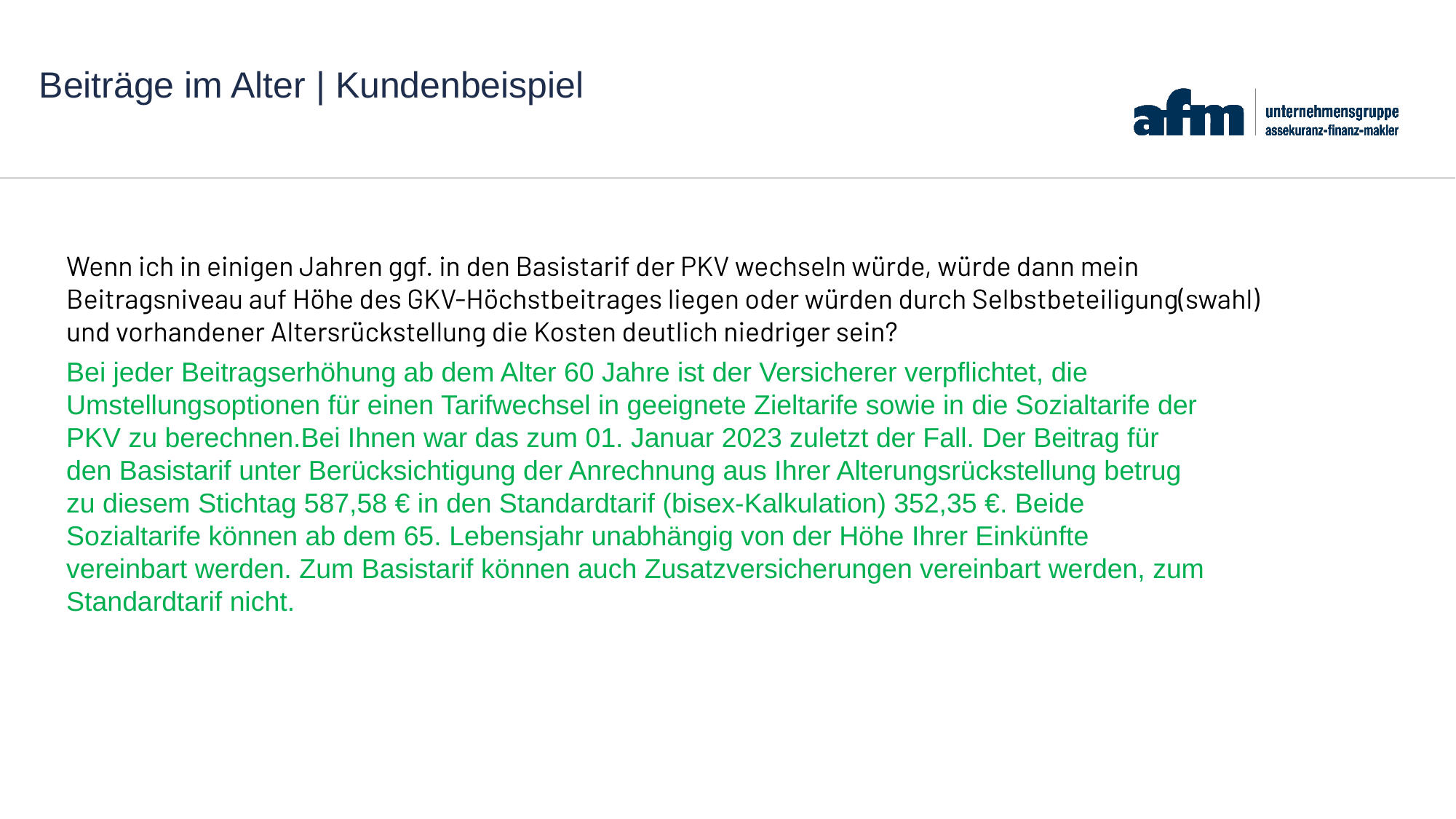

Beiträge im Alter | Kundenbeispiel
Wenn ich in einigen Jahren ggf. in den Basistarif der PKV wechseln würde, würde dann mein Beitragsniveau auf Höhe des GKV-Höchstbeitrages liegen oder würden durch Selbstbeteiligung(swahl) und vorhandener Altersrückstellung die Kosten deutlich niedriger sein?
Bei jeder Beitragserhöhung ab dem Alter 60 Jahre ist der Versicherer verpflichtet, die Umstellungsoptionen für einen Tarifwechsel in geeignete Zieltarife sowie in die Sozialtarife der PKV zu berechnen.Bei Ihnen war das zum 01. Januar 2023 zuletzt der Fall. Der Beitrag für den Basistarif unter Berücksichtigung der Anrechnung aus Ihrer Alterungsrückstellung betrug zu diesem Stichtag 587,58 € in den Standardtarif (bisex-Kalkulation) 352,35 €. Beide Sozialtarife können ab dem 65. Lebensjahr unabhängig von der Höhe Ihrer Einkünfte vereinbart werden. Zum Basistarif können auch Zusatzversicherungen vereinbart werden, zum Standardtarif nicht.